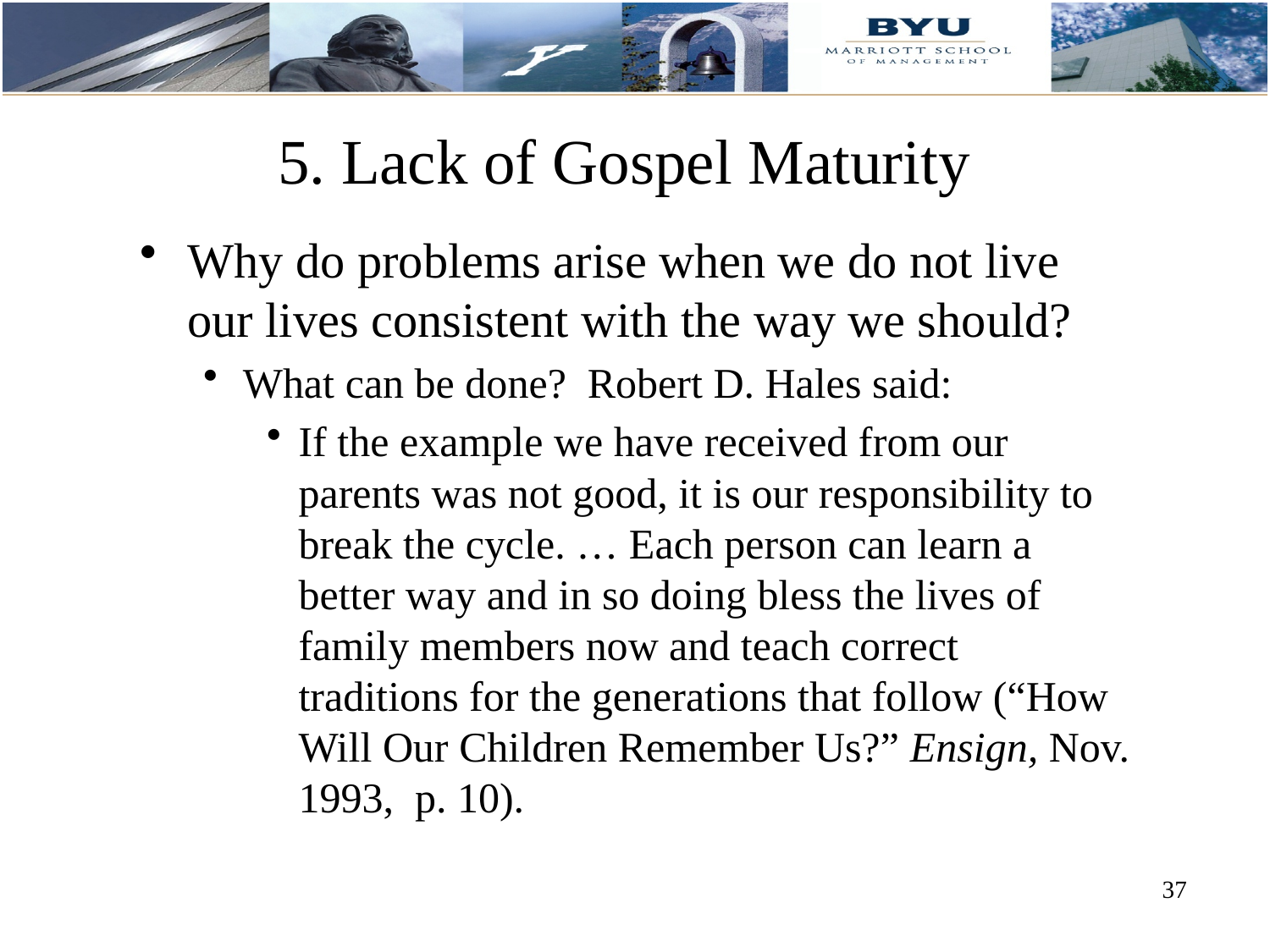

# 5. Lack of Gospel Maturity
Why do problems arise when we do not live our lives consistent with the way we should?
What can be done?  Robert D. Hales said:
If the example we have received from our parents was not good, it is our responsibility to break the cycle. … Each person can learn a better way and in so doing bless the lives of family members now and teach correct traditions for the generations that follow (“How Will Our Children Remember Us?” Ensign, Nov. 1993,  p. 10).